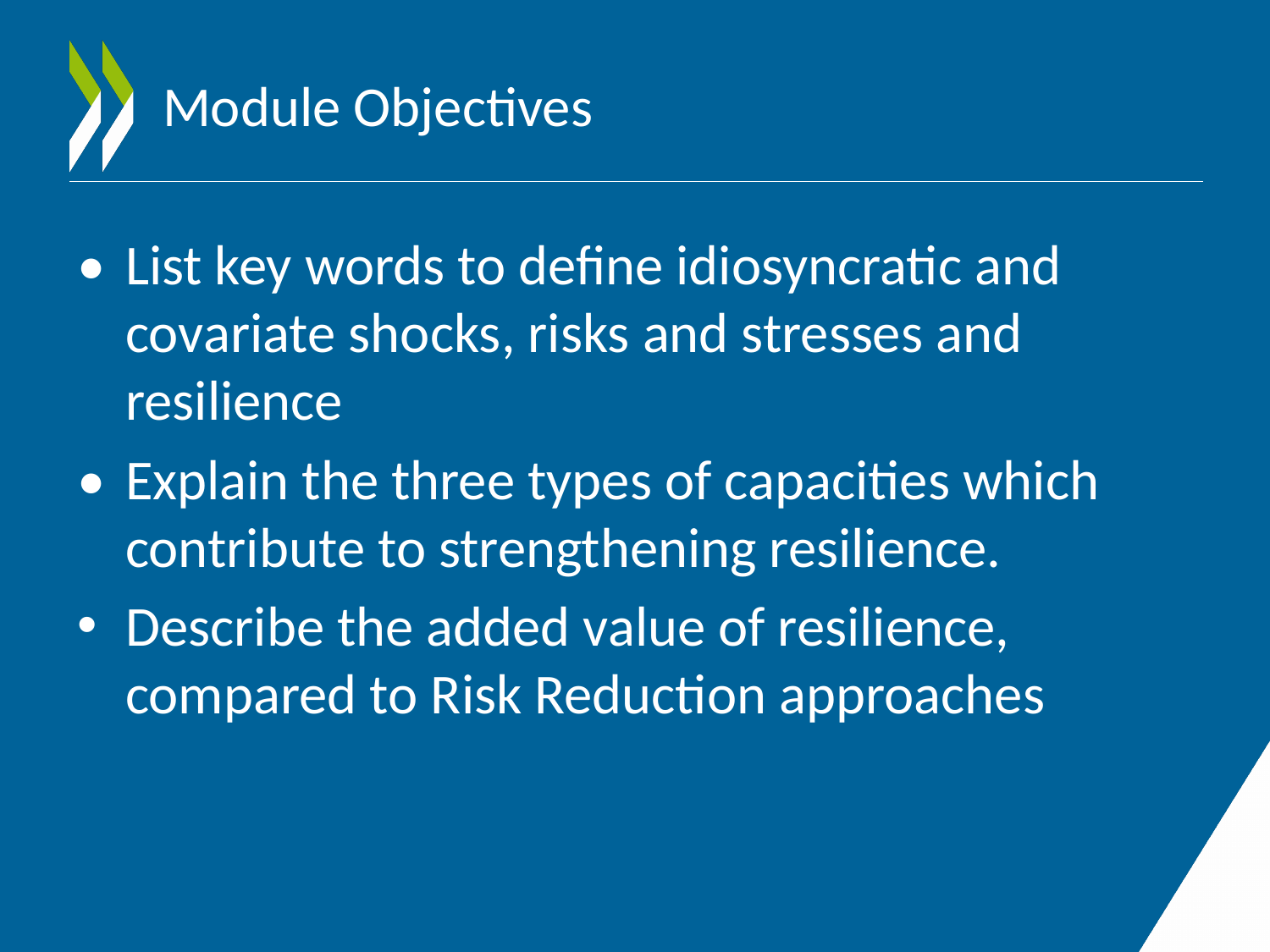

# Module Objectives
•	List key words to define idiosyncratic and covariate shocks, risks and stresses and resilience
•	Explain the three types of capacities which contribute to strengthening resilience.
Describe the added value of resilience, compared to Risk Reduction approaches